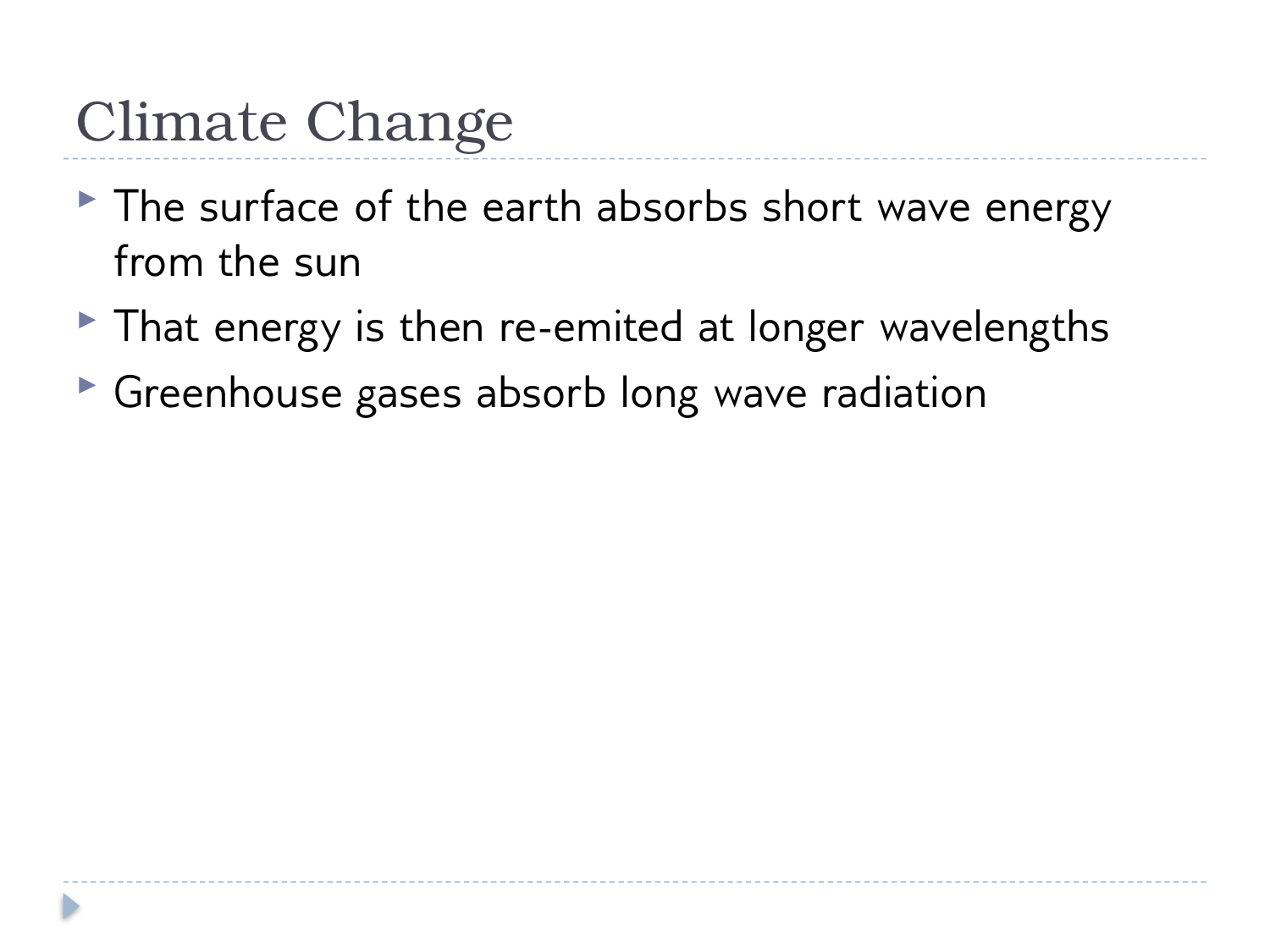

# Climate Change
The surface of the earth absorbs short wave energy from the sun
That energy is then re-emited at longer wavelengths
Greenhouse gases absorb long wave radiation